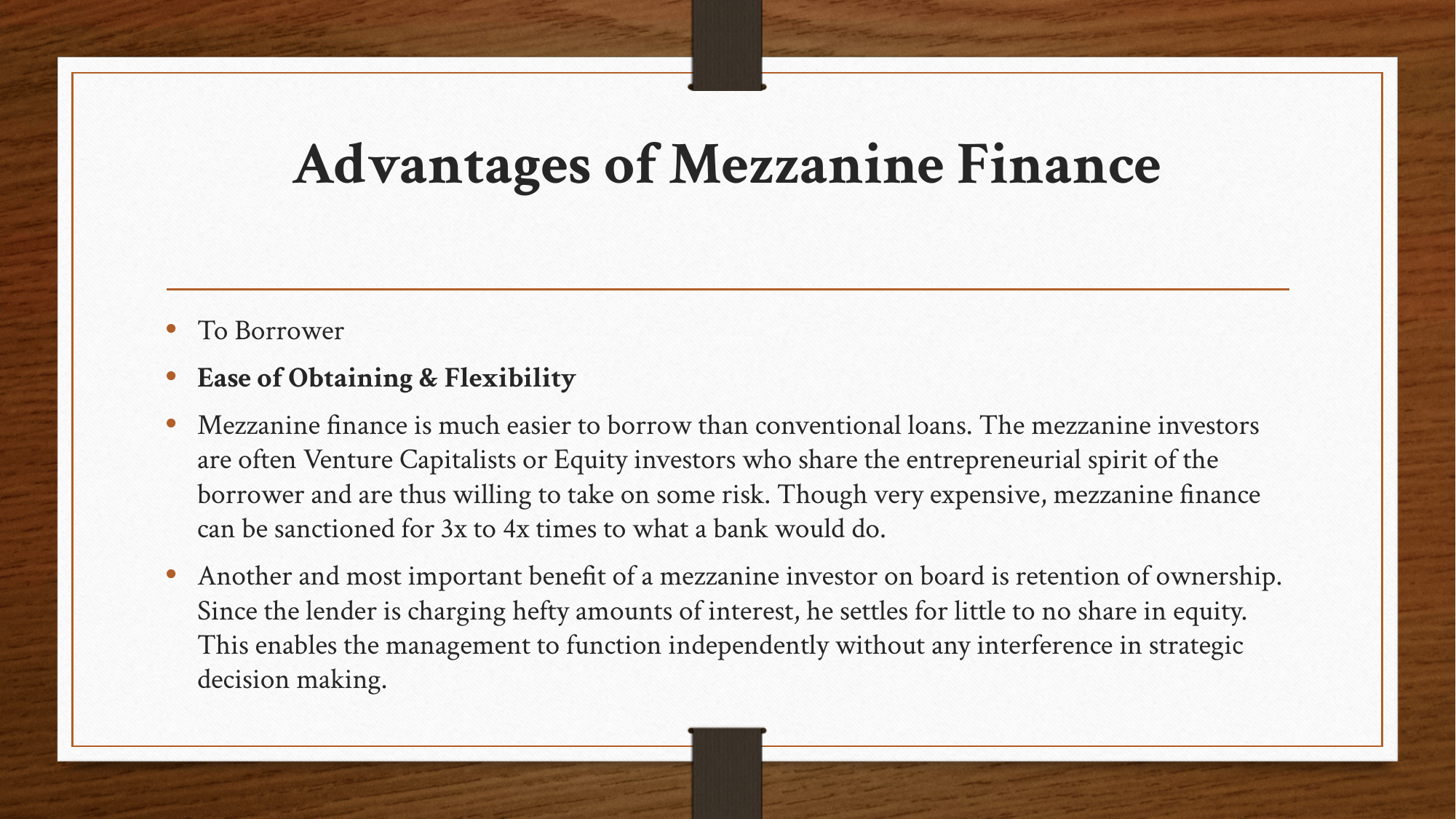

# Advantages of Mezzanine Finance
To Borrower
Ease of Obtaining & Flexibility
Mezzanine finance is much easier to borrow than conventional loans. The mezzanine investors are often Venture Capitalists or Equity investors who share the entrepreneurial spirit of the borrower and are thus willing to take on some risk. Though very expensive, mezzanine finance can be sanctioned for 3x to 4x times to what a bank would do.
Another and most important benefit of a mezzanine investor on board is retention of ownership. Since the lender is charging hefty amounts of interest, he settles for little to no share in equity. This enables the management to function independently without any interference in strategic decision making.